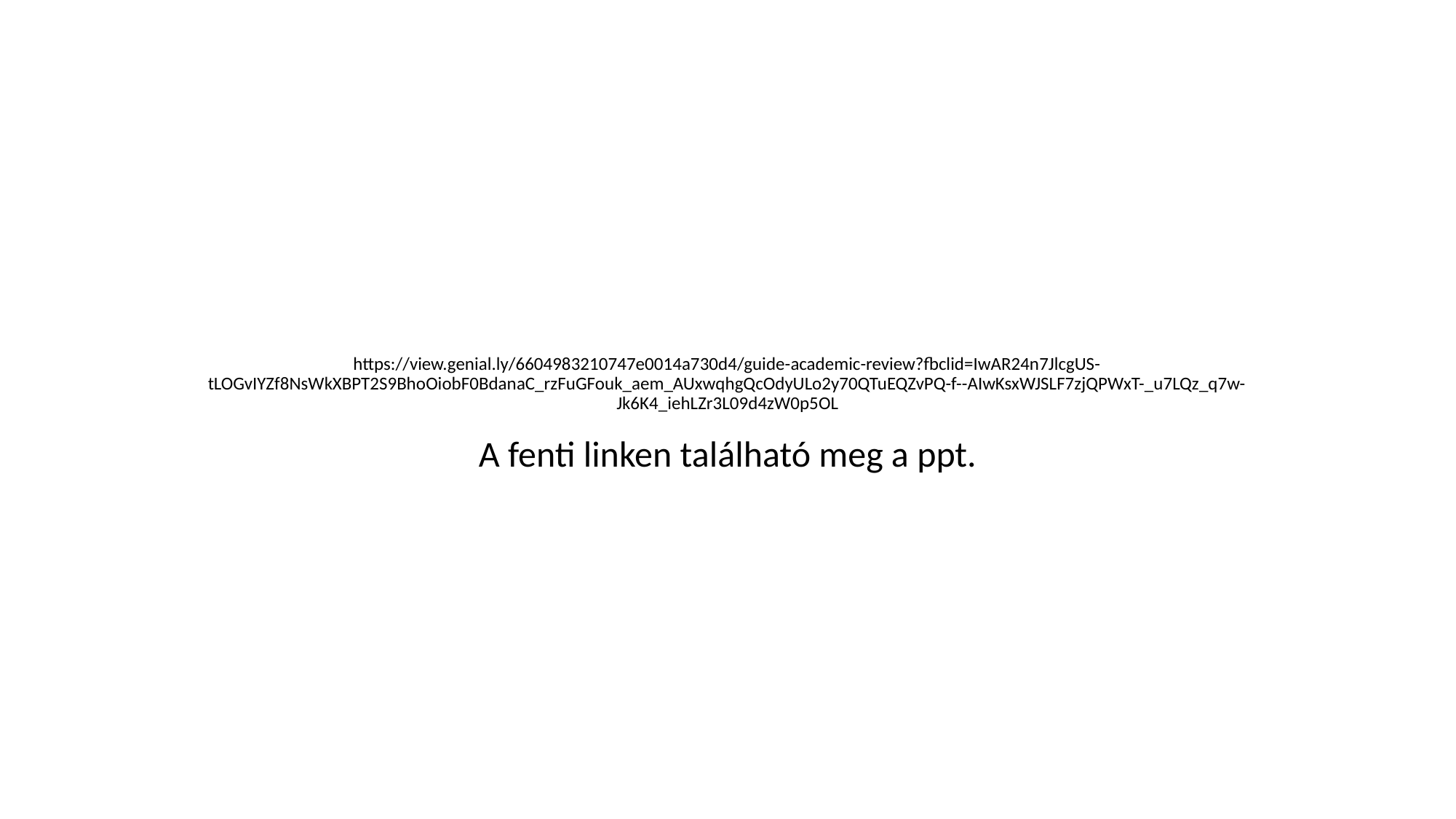

# https://view.genial.ly/6604983210747e0014a730d4/guide-academic-review?fbclid=IwAR24n7JlcgUS-tLOGvIYZf8NsWkXBPT2S9BhoOiobF0BdanaC_rzFuGFouk_aem_AUxwqhgQcOdyULo2y70QTuEQZvPQ-f--AIwKsxWJSLF7zjQPWxT-_u7LQz_q7w-Jk6K4_iehLZr3L09d4zW0p5OL
A fenti linken található meg a ppt.